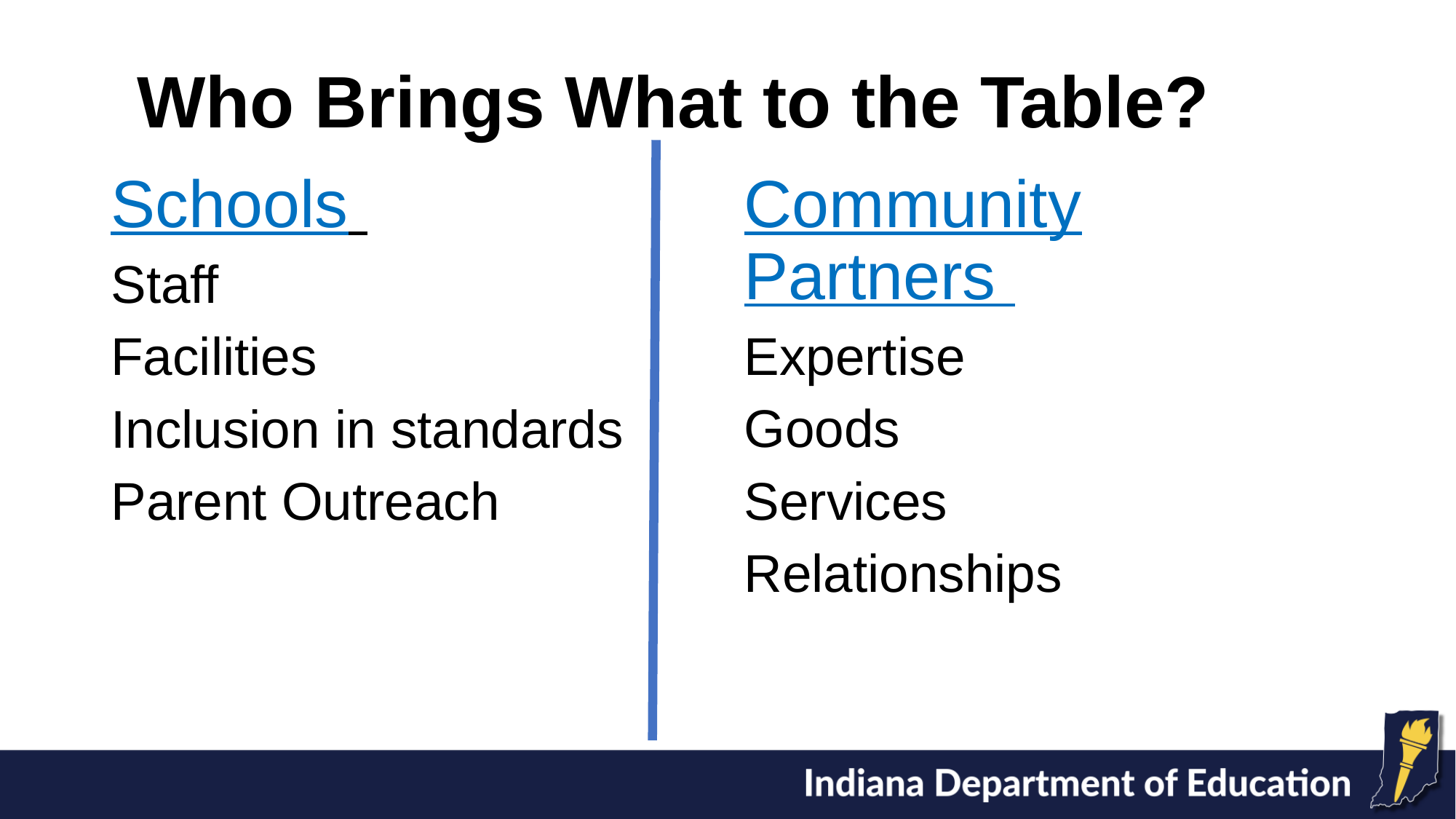

# Who Brings What to the Table?
Schools
Staff
Facilities
Inclusion in standards
Parent Outreach

Community Partners
Expertise
Goods
Services
Relationships